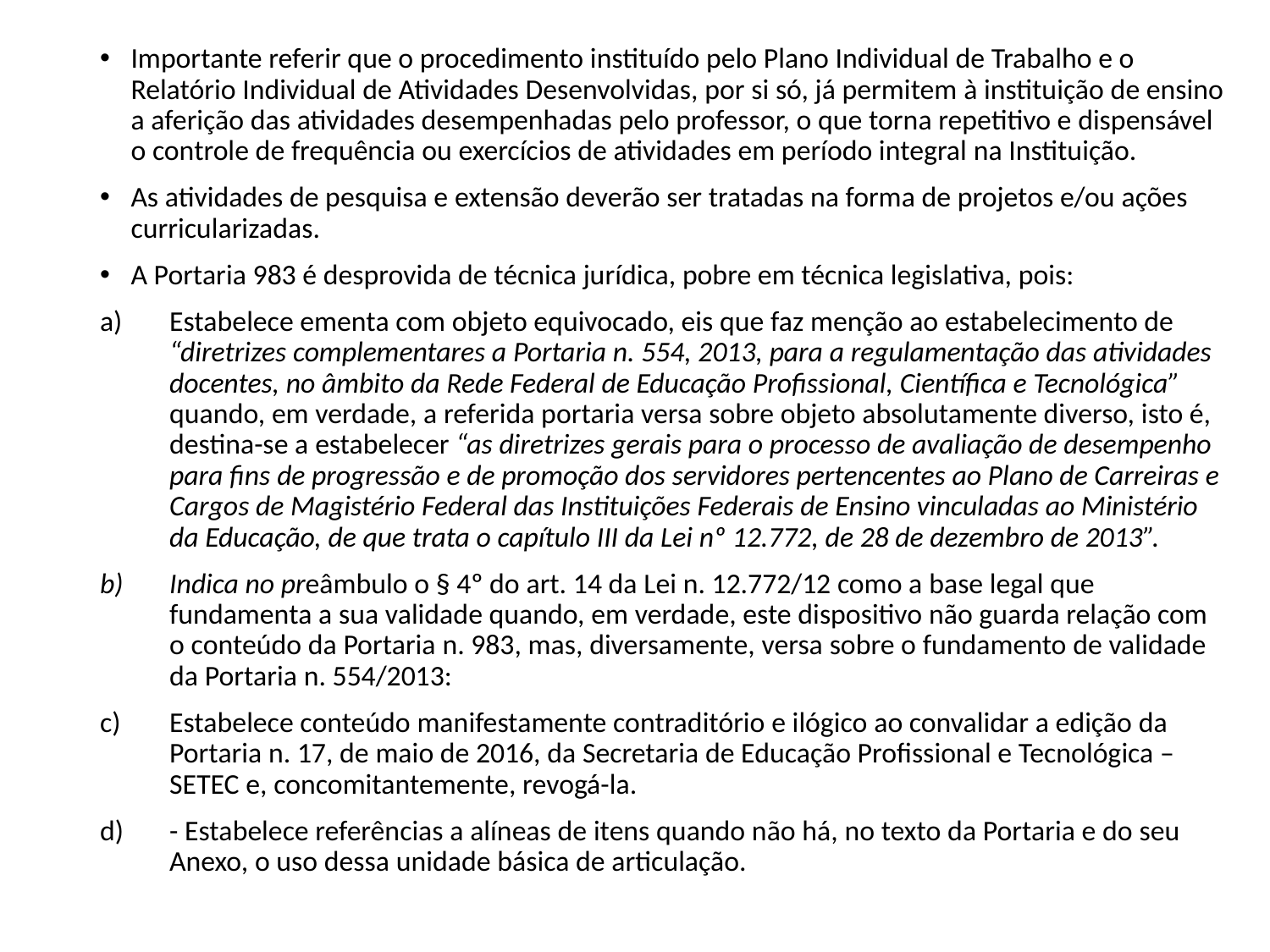

Importante referir que o procedimento instituído pelo Plano Individual de Trabalho e o Relatório Individual de Atividades Desenvolvidas, por si só, já permitem à instituição de ensino a aferição das atividades desempenhadas pelo professor, o que torna repetitivo e dispensável o controle de frequência ou exercícios de atividades em período integral na Instituição.
As atividades de pesquisa e extensão deverão ser tratadas na forma de projetos e/ou ações curricularizadas.
A Portaria 983 é desprovida de técnica jurídica, pobre em técnica legislativa, pois:
Estabelece ementa com objeto equivocado, eis que faz menção ao estabelecimento de “diretrizes complementares a Portaria n. 554, 2013, para a regulamentação das atividades docentes, no âmbito da Rede Federal de Educação Profissional, Científica e Tecnológica” quando, em verdade, a referida portaria versa sobre objeto absolutamente diverso, isto é, destina-se a estabelecer “as diretrizes gerais para o processo de avaliação de desempenho para fins de progressão e de promoção dos servidores pertencentes ao Plano de Carreiras e Cargos de Magistério Federal das Instituições Federais de Ensino vinculadas ao Ministério da Educação, de que trata o capítulo III da Lei nº 12.772, de 28 de dezembro de 2013”.
Indica no preâmbulo o § 4º do art. 14 da Lei n. 12.772/12 como a base legal que fundamenta a sua validade quando, em verdade, este dispositivo não guarda relação com o conteúdo da Portaria n. 983, mas, diversamente, versa sobre o fundamento de validade da Portaria n. 554/2013:
Estabelece conteúdo manifestamente contraditório e ilógico ao convalidar a edição da Portaria n. 17, de maio de 2016, da Secretaria de Educação Profissional e Tecnológica – SETEC e, concomitantemente, revogá-la.
- Estabelece referências a alíneas de itens quando não há, no texto da Portaria e do seu Anexo, o uso dessa unidade básica de articulação.